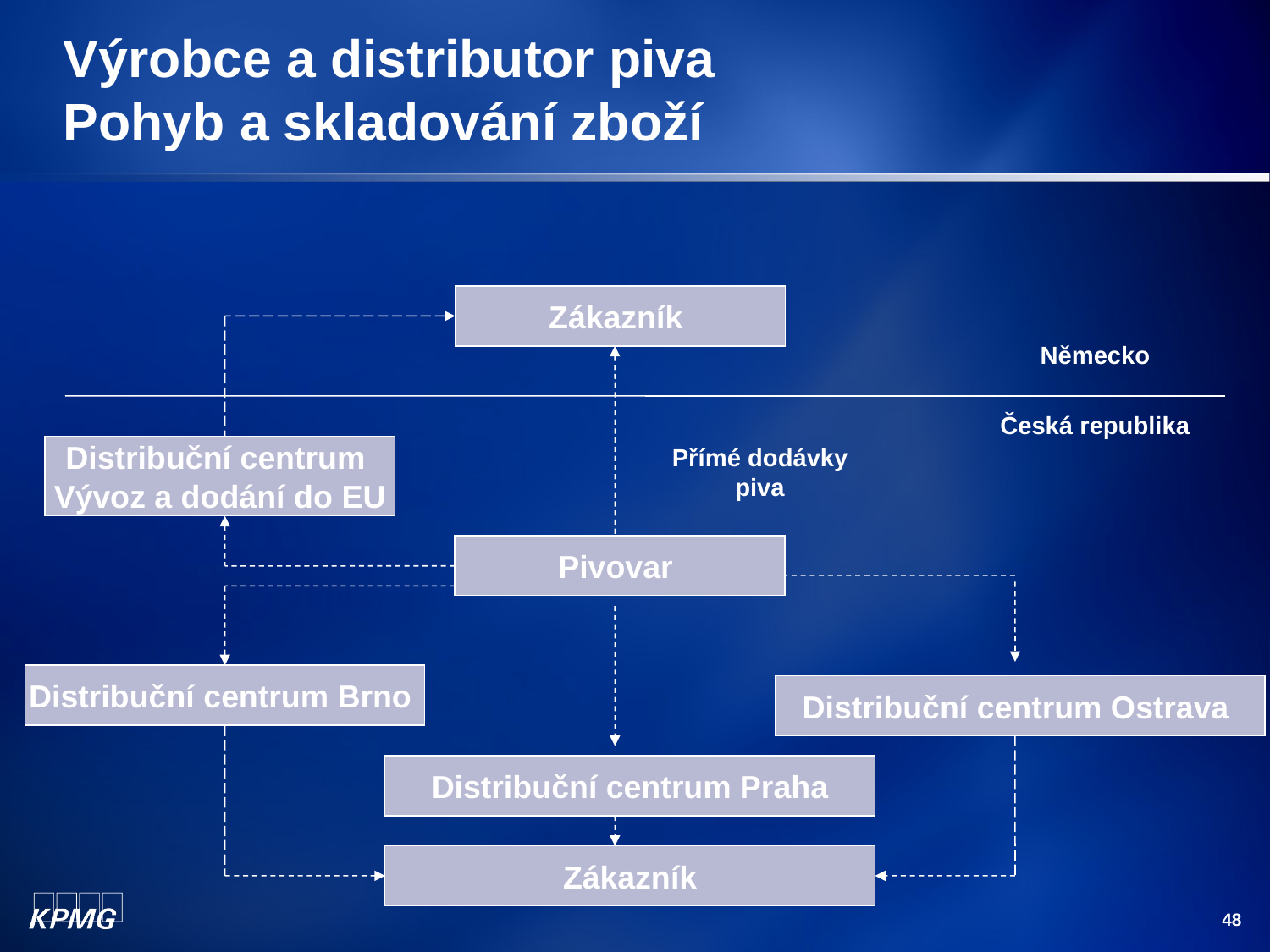

# Výrobce a distributor piva Pohyb a skladování zboží

Zákazník

Německo

Česká republika
Distribuční centrum
Vývoz a dodání do EU
Přímé dodávky piva

Pivovar

Distribuční centrum Brno
Distribuční centrum Ostrava

Distribuční centrum Praha

Zákazník

48